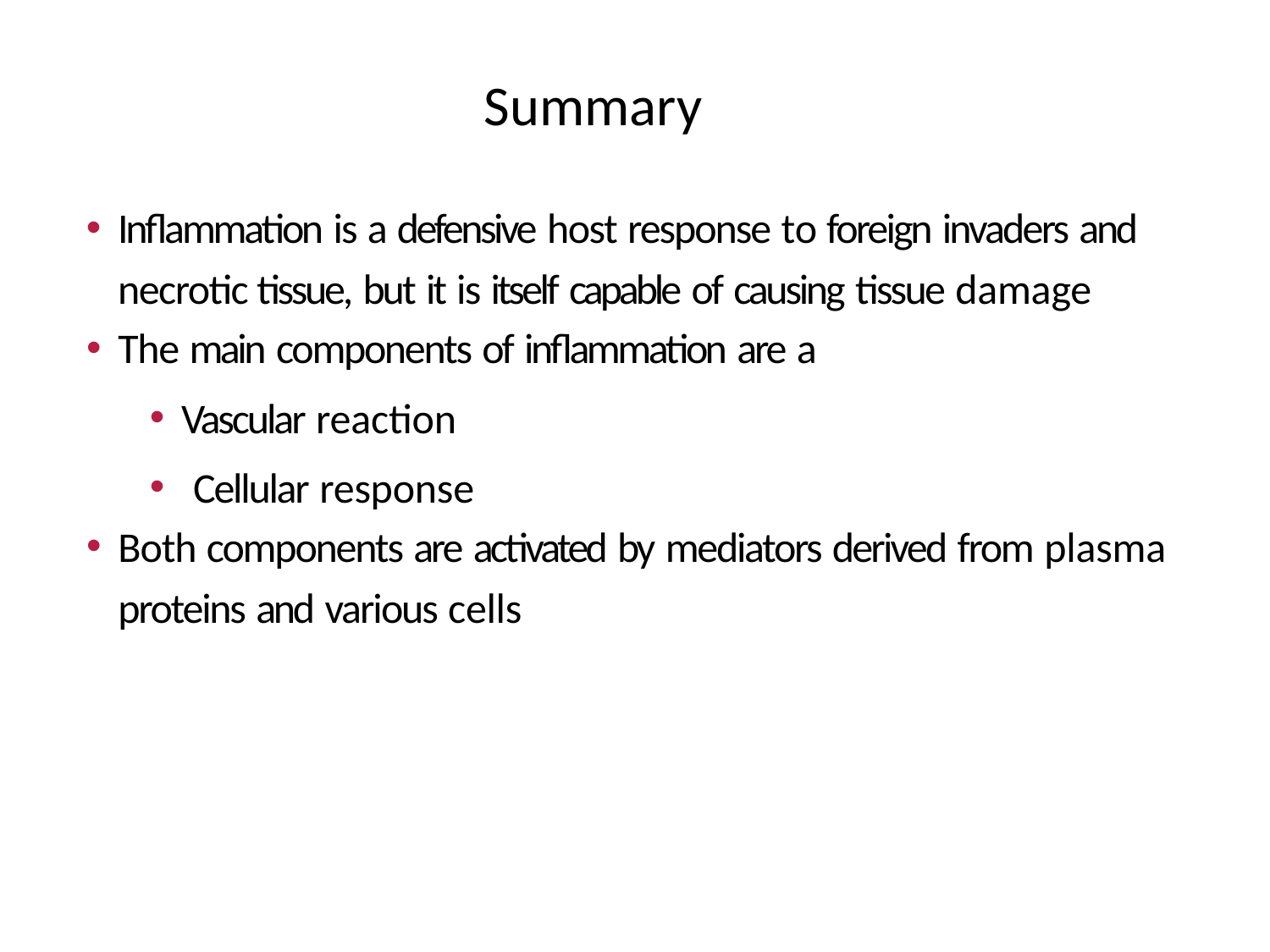

Summary

Inflammation is a defensive host response to foreign invaders and necrotic tissue, but it is itself capable of causing tissue damage
The main components of inflammation are a
Vascular reaction
Cellular response
Both components are activated by mediators derived from plasma
proteins and various cells